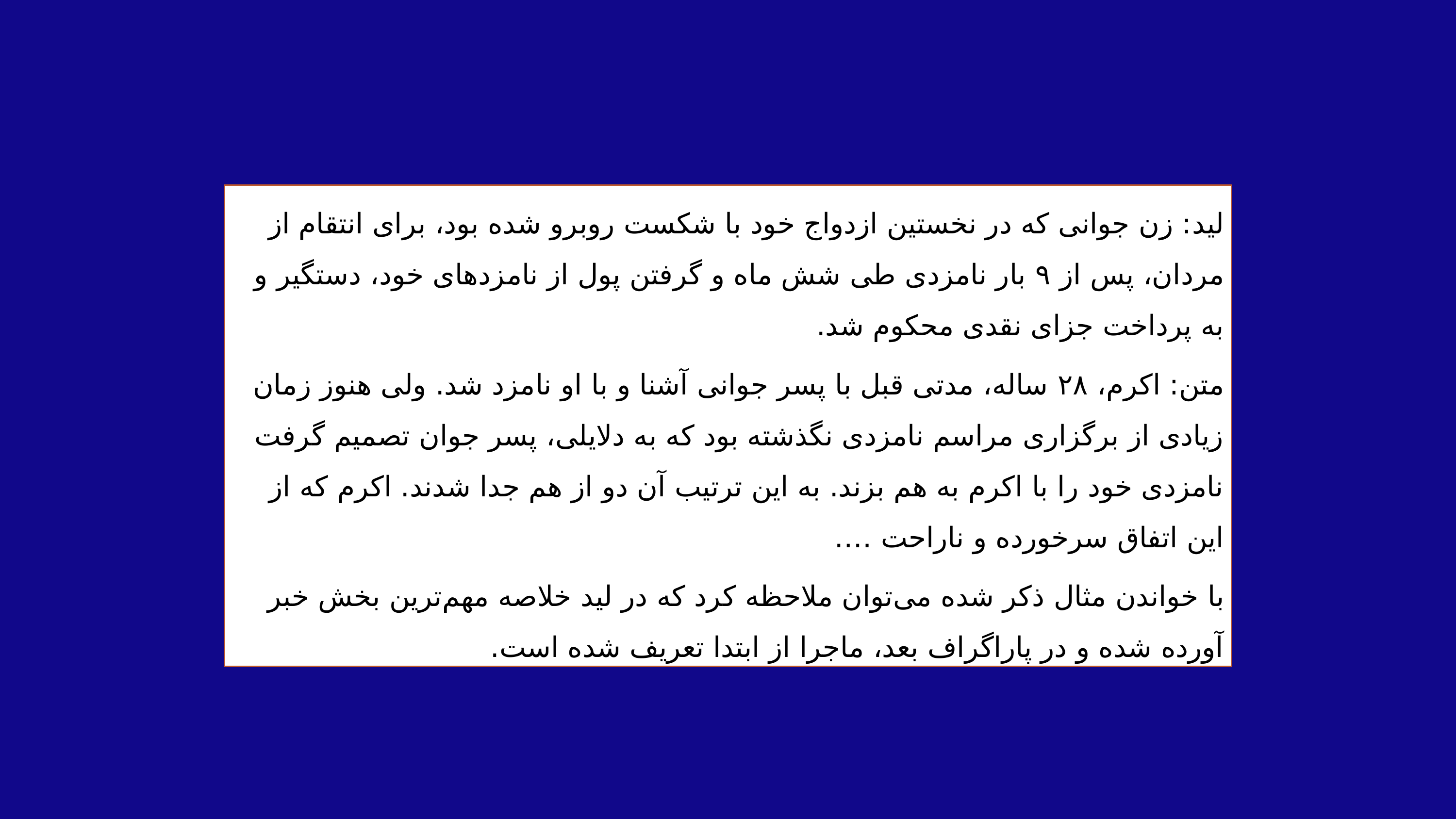

لید: زن جوانی که در نخستین ازدواج خود با شکست روبرو شده بود، برای انتقام از مردان، پس از ۹ بار نامزدی طی شش ماه و گرفتن پول از نامزدهای خود، دستگیر و به پرداخت جزای نقدی محکوم شد.
متن: اکرم، ۲۸ ساله، مدتی قبل با پسر جوانی آشنا و با او نامزد شد. ولی هنوز زمان زیادی از برگزاری مراسم نامزدی نگذشته بود که به دلایلی، پسر جوان تصمیم گرفت نامزدی خود را با اکرم به هم بزند. به این ترتیب آن دو از هم جدا شدند. اکرم که از این اتفاق سرخورده و ناراحت ….
با خواندن مثال ذکر شده می‌توان ملاحظه کرد که در لید خلاصه مهم‌ترین بخش خبر آورده شده و در پاراگراف بعد، ماجرا از ابتدا تعریف شده است.